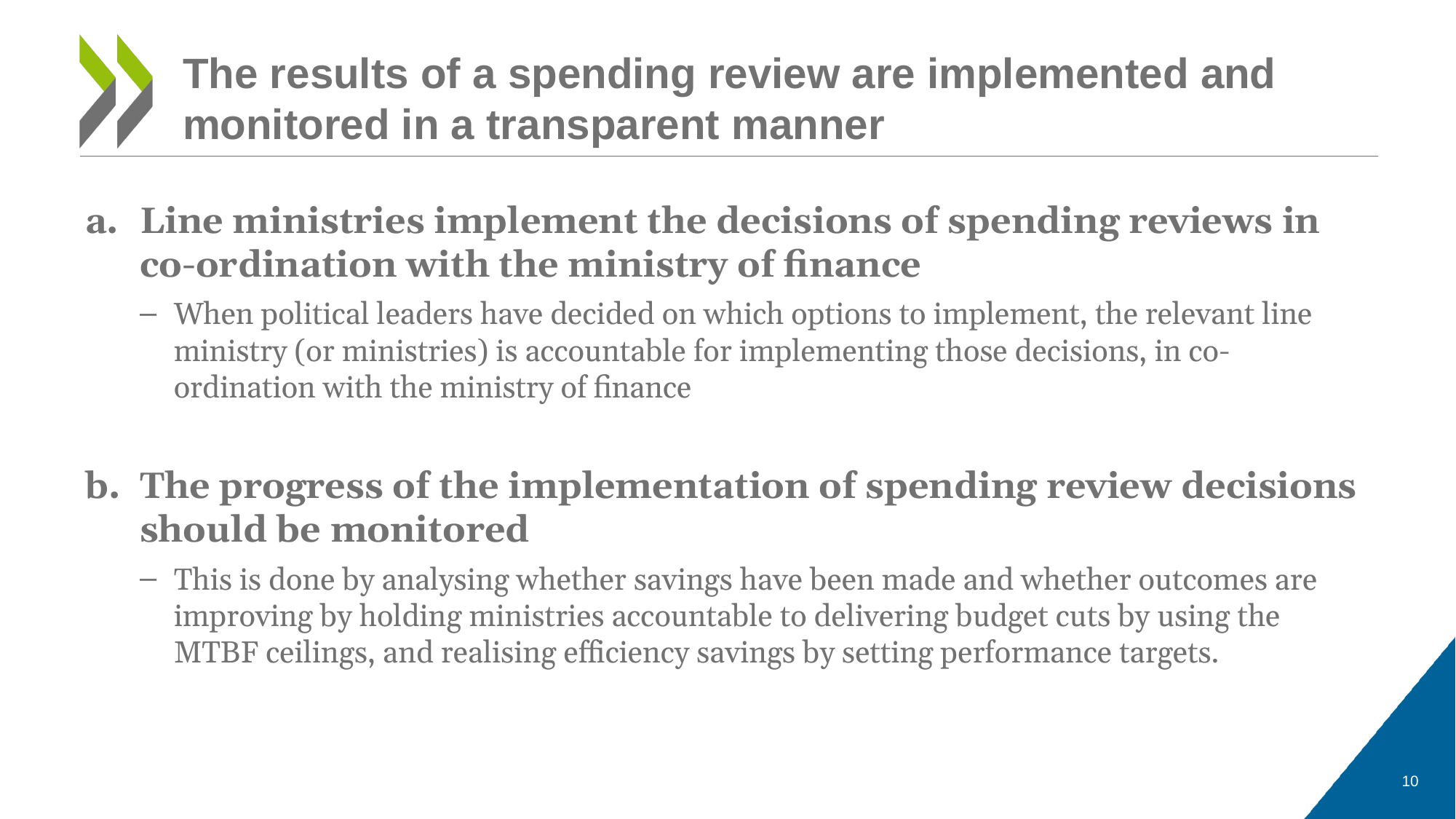

# The results of a spending review are implemented and monitored in a transparent manner
Line ministries implement the decisions of spending reviews in co-ordination with the ministry of finance
When political leaders have decided on which options to implement, the relevant line ministry (or ministries) is accountable for implementing those decisions, in co-ordination with the ministry of finance

The progress of the implementation of spending review decisions should be monitored
This is done by analysing whether savings have been made and whether outcomes are improving by holding ministries accountable to delivering budget cuts by using the MTBF ceilings, and realising efficiency savings by setting performance targets.

10